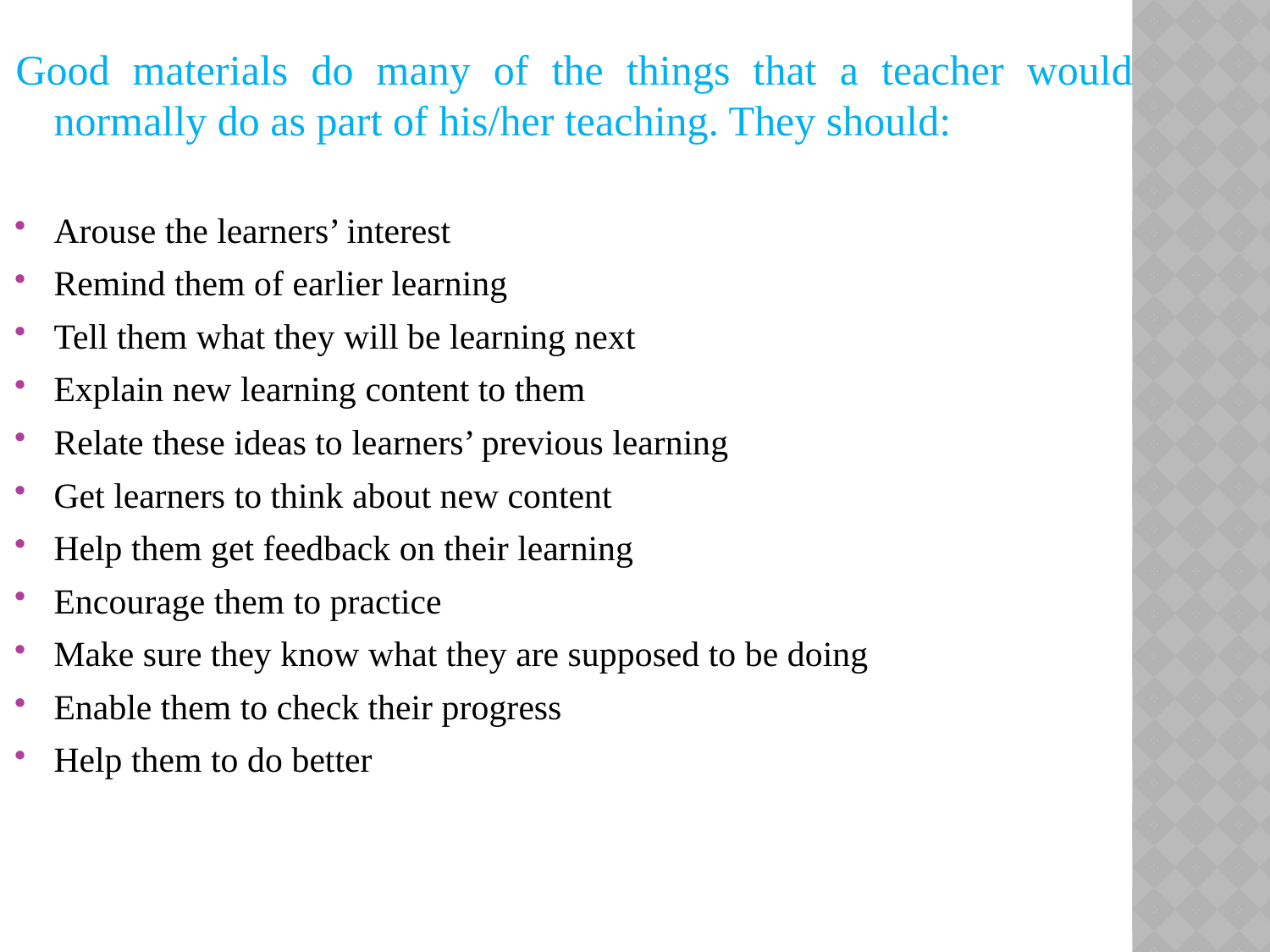

Good materials do many of the things that a teacher would normally do as part of his/her teaching. They should:

Arouse the learners’ interest
Remind them of earlier learning
Tell them what they will be learning next
Explain new learning content to them
Relate these ideas to learners’ previous learning
Get learners to think about new content
Help them get feedback on their learning
Encourage them to practice
Make sure they know what they are supposed to be doing
Enable them to check their progress
Help them to do better